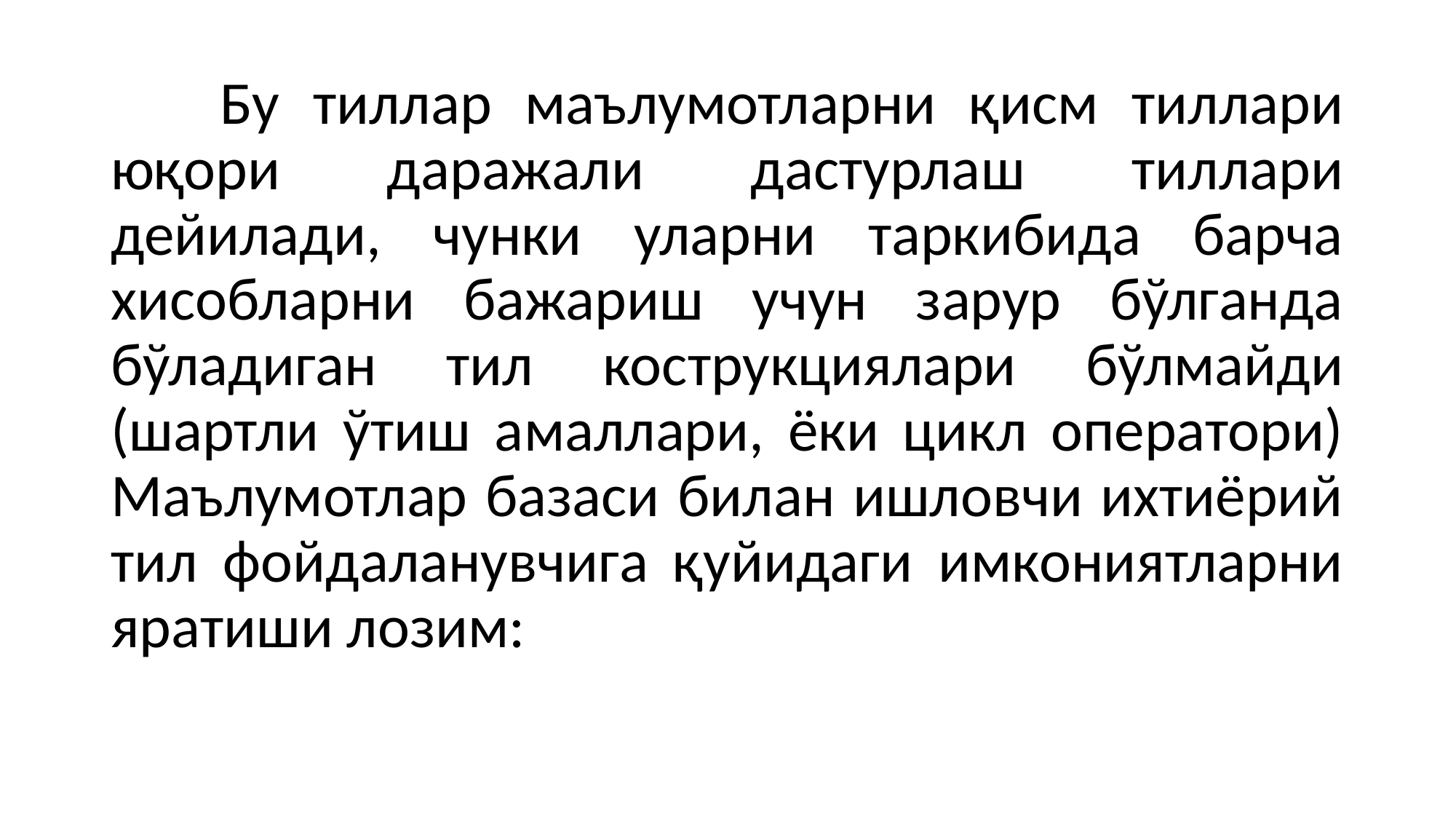

Бу тиллар маълумотларни қисм тиллари юқори даражали дастурлаш тиллари дейилади, чунки уларни таркибида барча хисобларни бажариш учун зарур бўлганда бўладиган тил кострукциялари бўлмайди (шартли ўтиш амаллари, ёки цикл оператори) Маълумотлар базаси билан ишловчи ихтиёрий тил фойдаланувчига қуйидаги имкониятларни яратиши лозим: